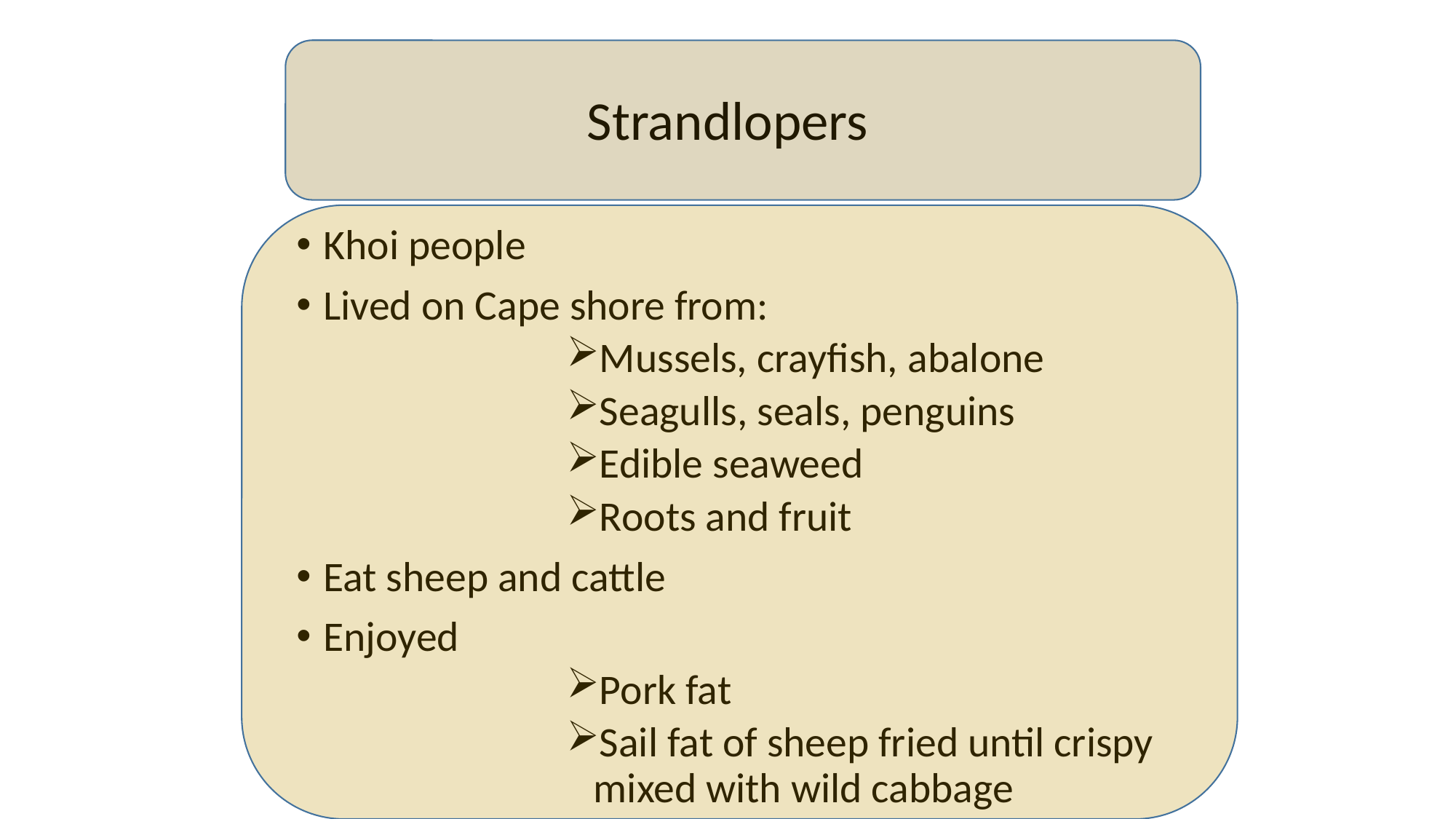

# Strandlopers

Khoi people
Lived on Cape shore from:
Mussels, crayfish, abalone
Seagulls, seals, penguins
Edible seaweed
Roots and fruit
Eat sheep and cattle
Enjoyed
Pork fat
Sail fat of sheep fried until crispy mixed with wild cabbage